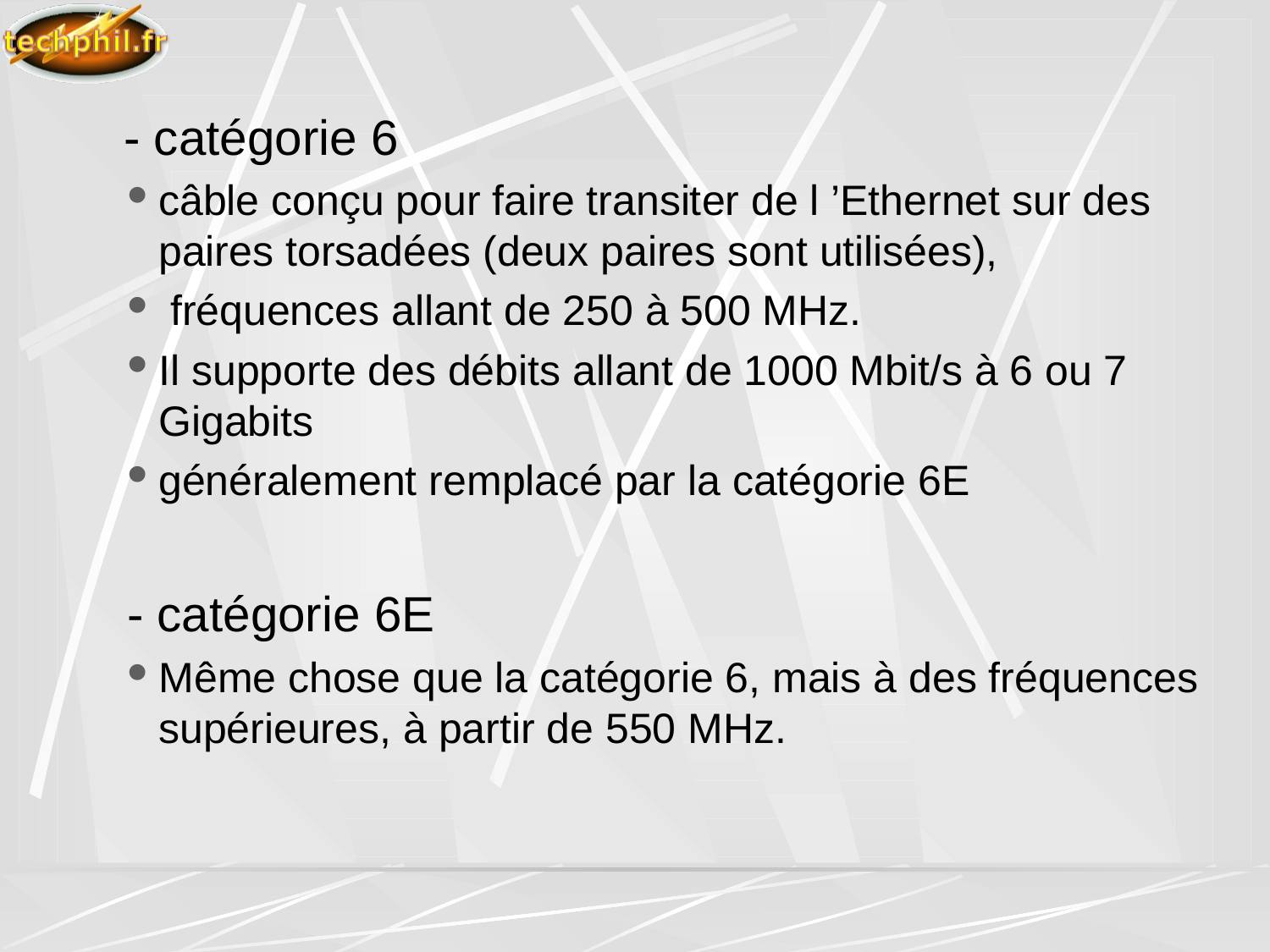

- catégorie 6
câble conçu pour faire transiter de l ’Ethernet sur des paires torsadées (deux paires sont utilisées),
 fréquences allant de 250 à 500 MHz.
Il supporte des débits allant de 1000 Mbit/s à 6 ou 7 Gigabits
généralement remplacé par la catégorie 6E

- catégorie 6E
Même chose que la catégorie 6, mais à des fréquences supérieures, à partir de 550 MHz.